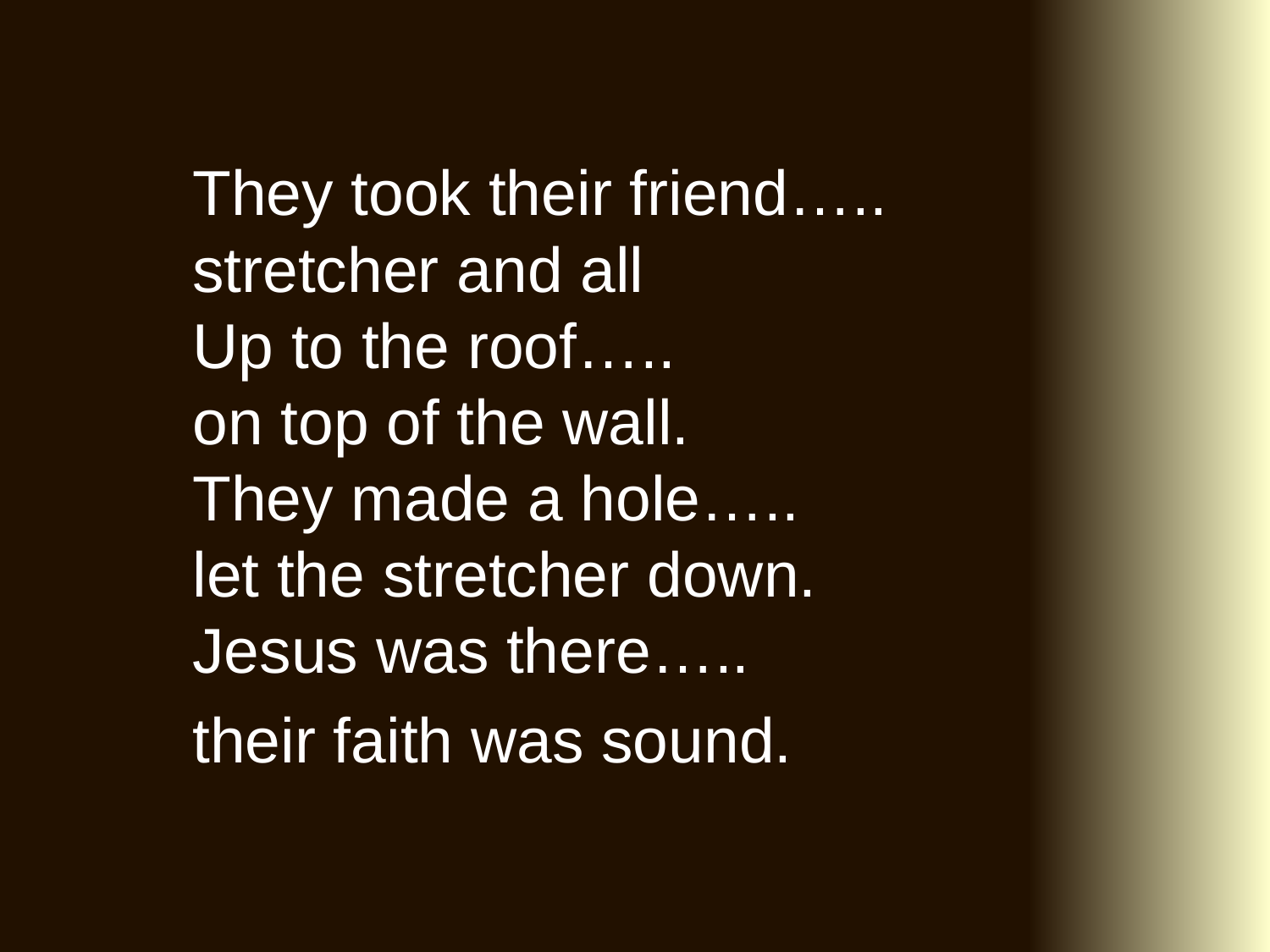

# They took their friend….. stretcher and all Up to the roof….. on top of the wall. They made a hole….. let the stretcher down. Jesus was there….. their faith was sound.